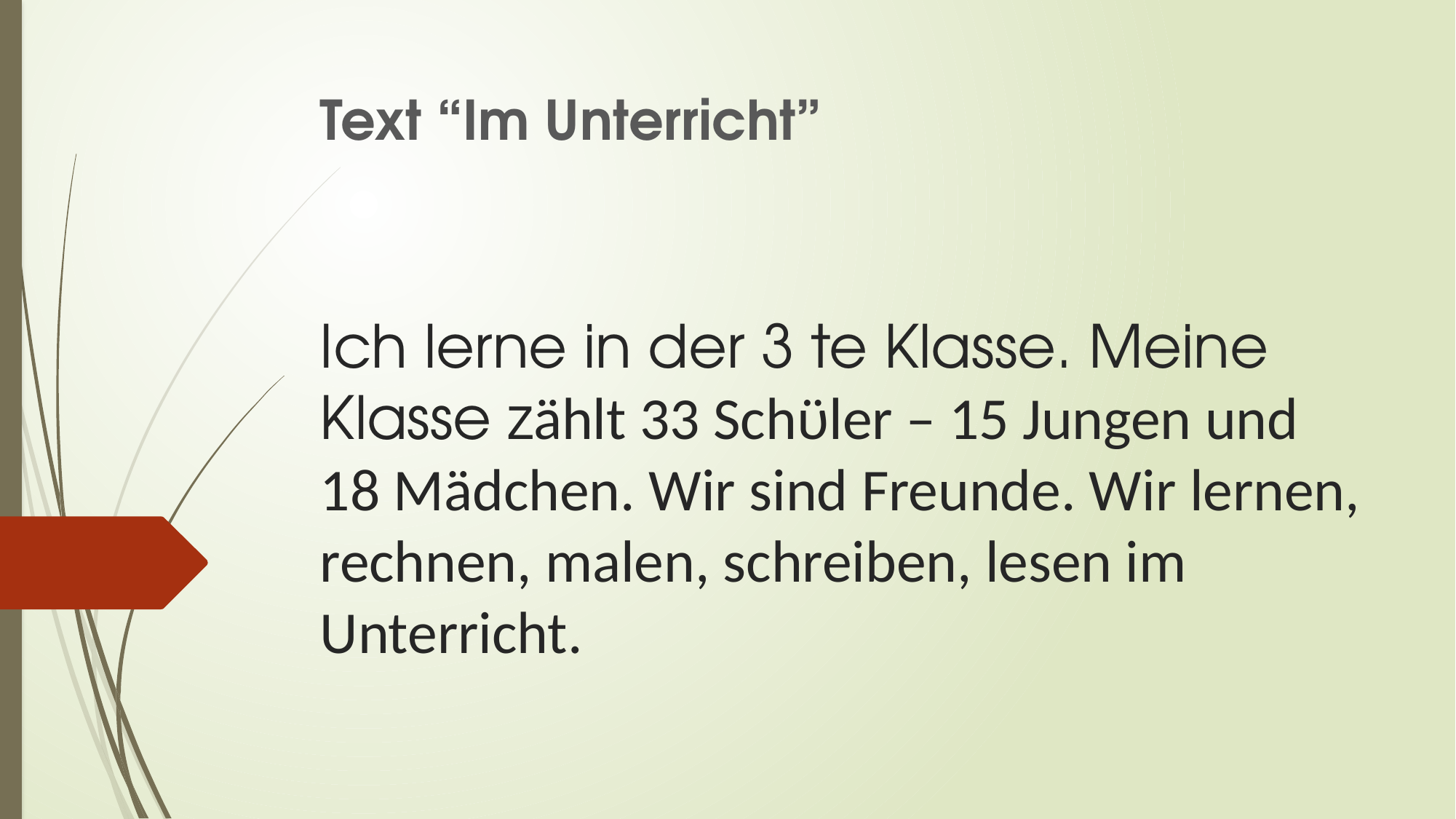

Text “Im Unterricht”
# Ich lerne in der 3 te Klasse. Meine Klasse zählt 33 Schϋler – 15 Jungen und 18 Mädchen. Wir sind Freunde. Wir lernen, rechnen, malen, schreiben, lesen im Unterricht.